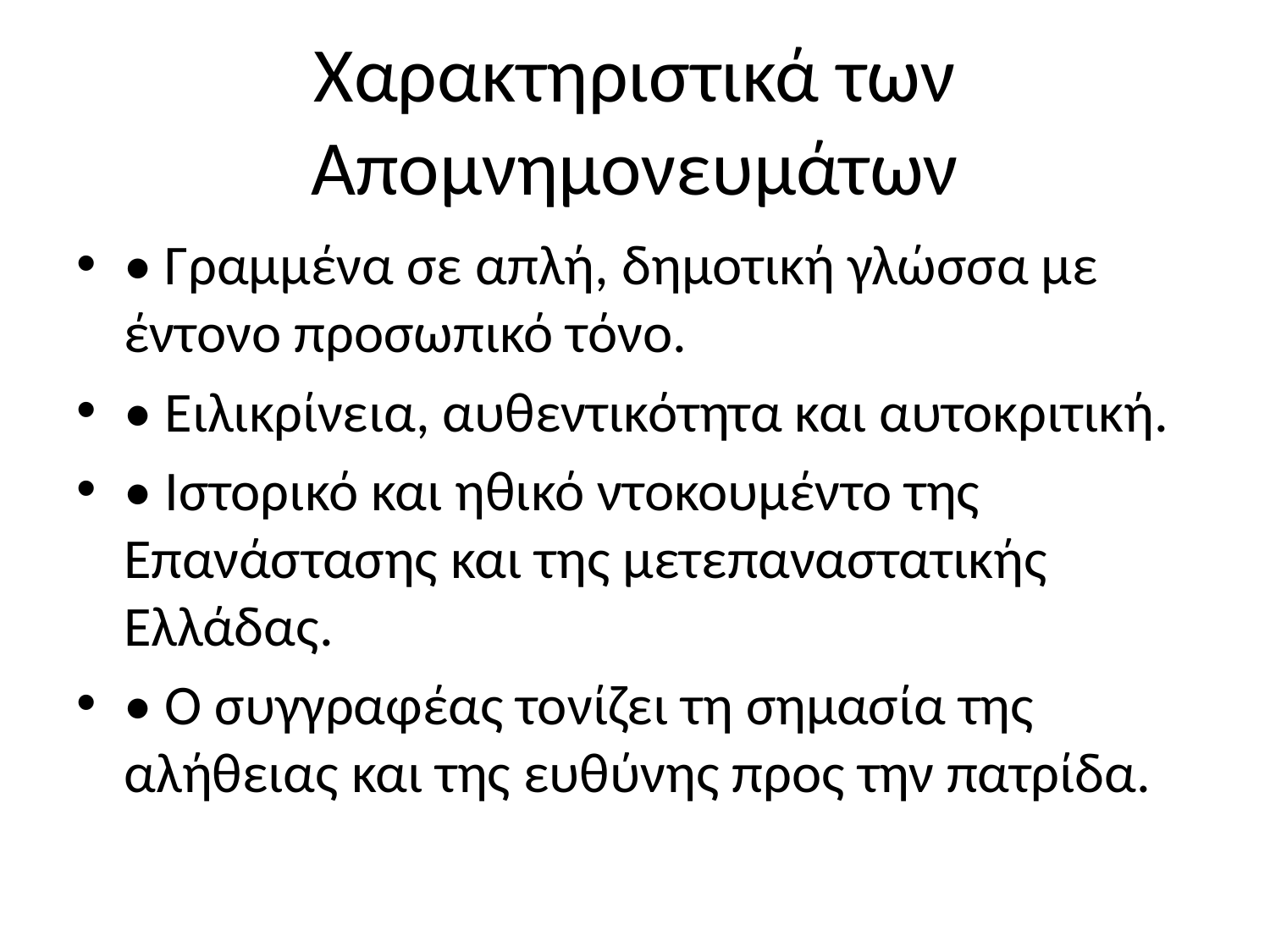

# Χαρακτηριστικά των Απομνημονευμάτων
• Γραμμένα σε απλή, δημοτική γλώσσα με έντονο προσωπικό τόνο.
• Ειλικρίνεια, αυθεντικότητα και αυτοκριτική.
• Ιστορικό και ηθικό ντοκουμέντο της Επανάστασης και της μετεπαναστατικής Ελλάδας.
• Ο συγγραφέας τονίζει τη σημασία της αλήθειας και της ευθύνης προς την πατρίδα.